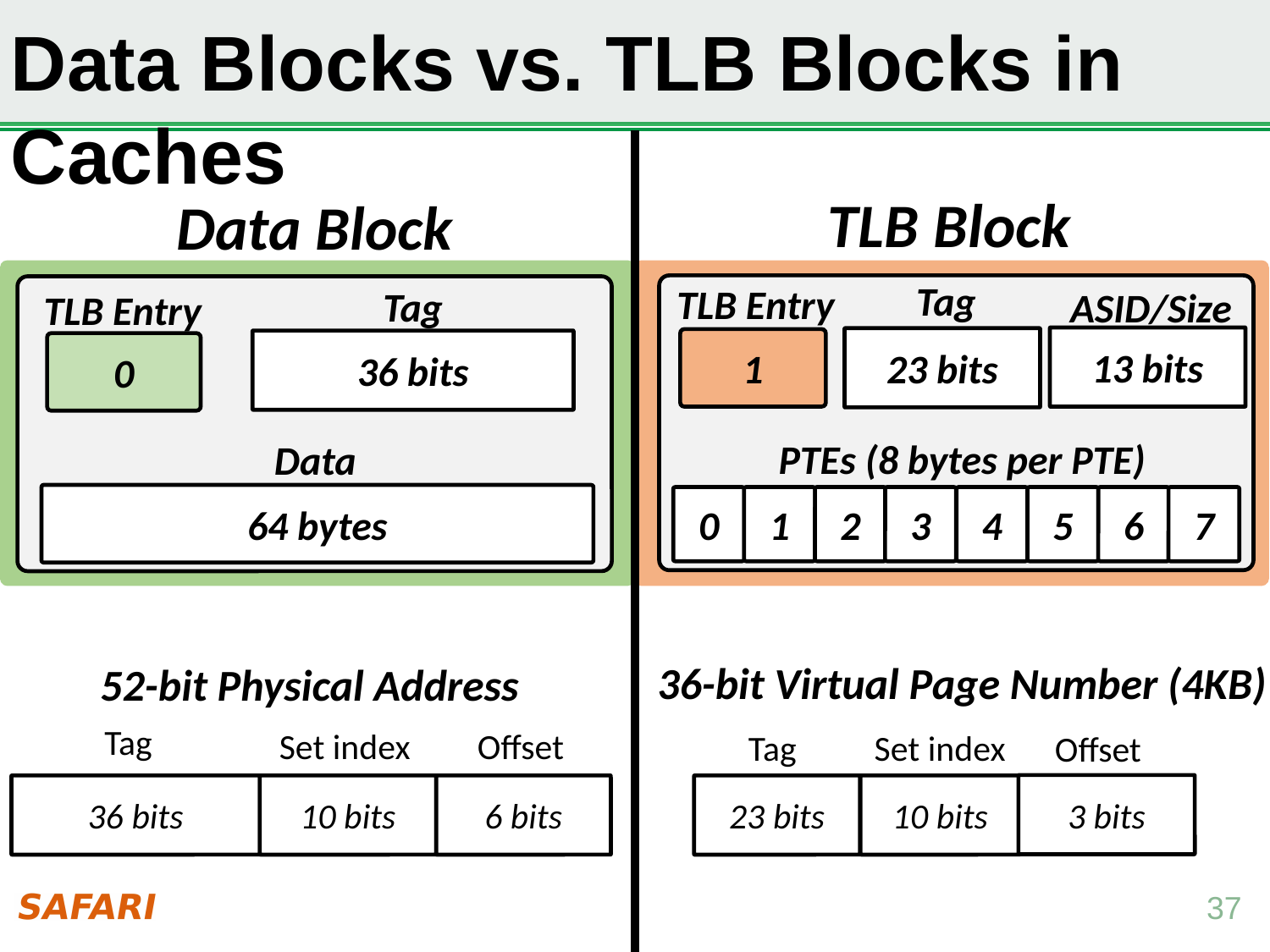

Data Blocks vs. TLB Blocks in Caches
TLB Block
Data Block

Tag
 TLB Entry

Tag
ASID/Size

 TLB Entry
13 bits
23 bits
1
36 bits
0
PTEs (8 bytes per PTE)
Data
64 bytes
0
1
2
3
4
5
6
7
52-bit Physical Address
36-bit Virtual Page Number (4KB)
Tag
Set index
Offset
Tag
Set index
Offset
3 bits
36 bits
10 bits
6 bits
23 bits
10 bits
37